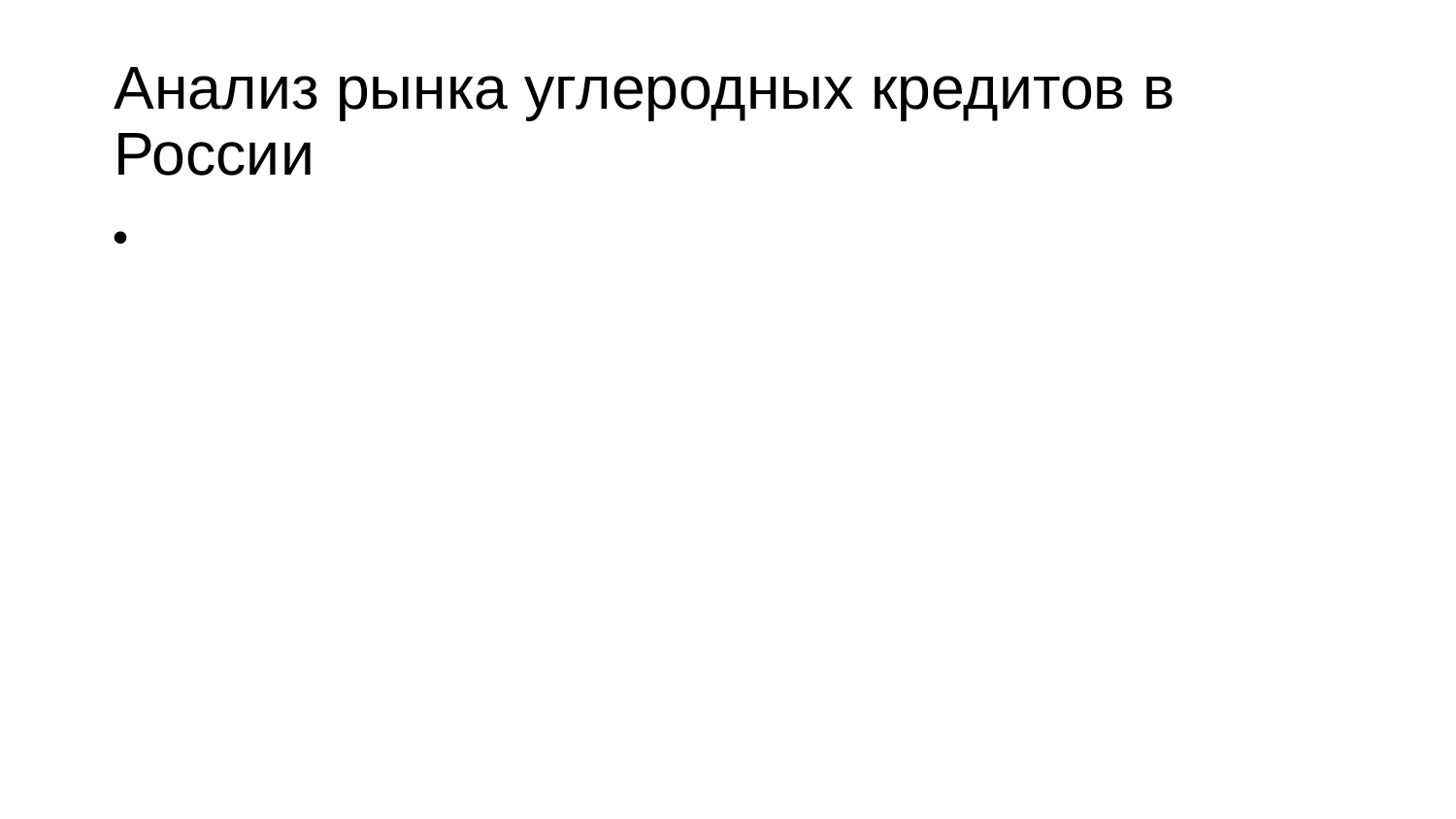

# Анализ рынка углеродных кредитов в России
Рынок в РФ в процессе формирования
ТАМ РФ в контексте секвестации СО2 в почве 117 млрд ₽
SAM 13 млр ₽
SOM 26 млн ₽